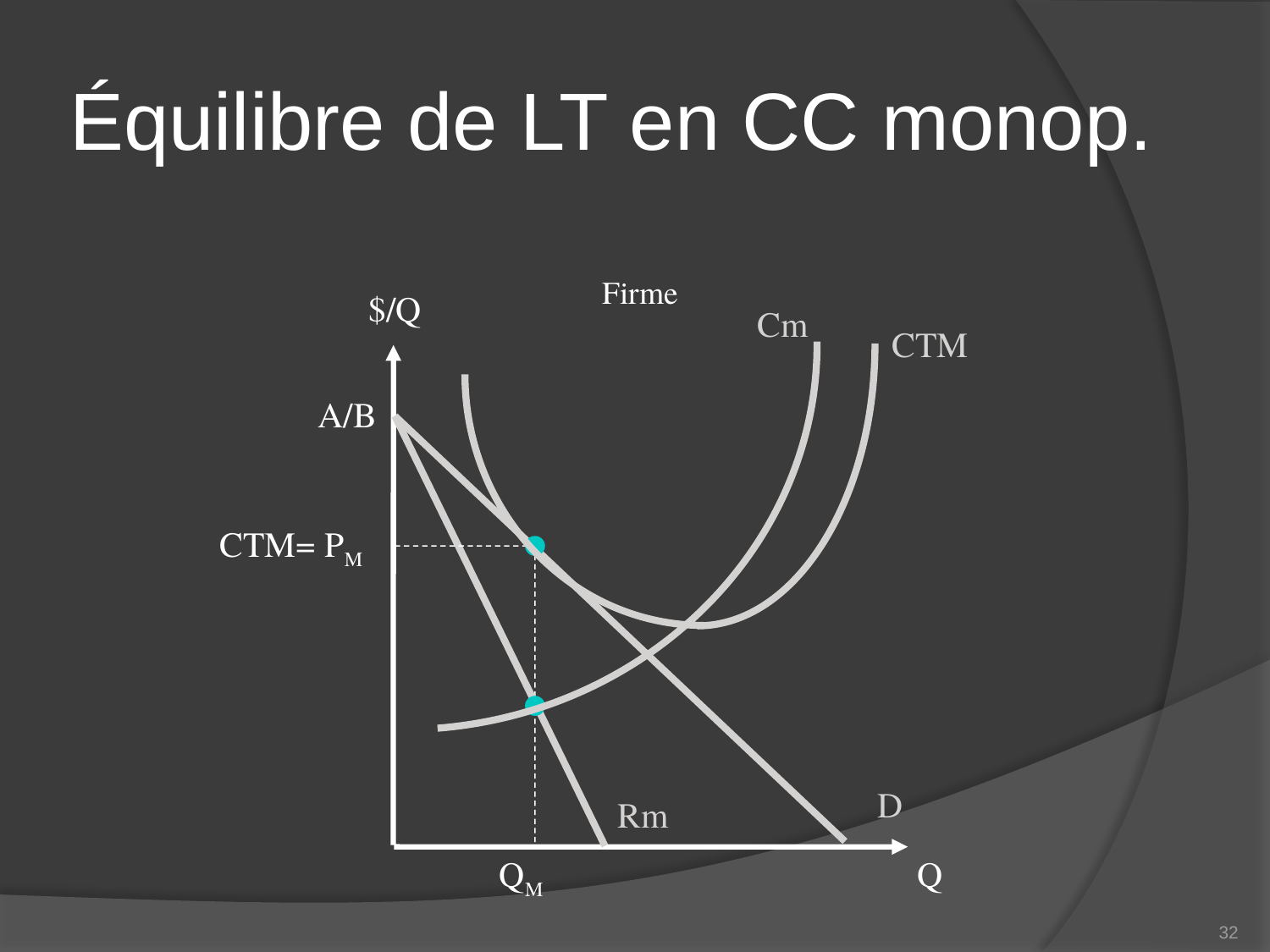

# Équilibre de LT en CC monop.
Firme
$/Q
Cm
CTM

A/B

CTM= PM

D
Rm
QM
Q

32